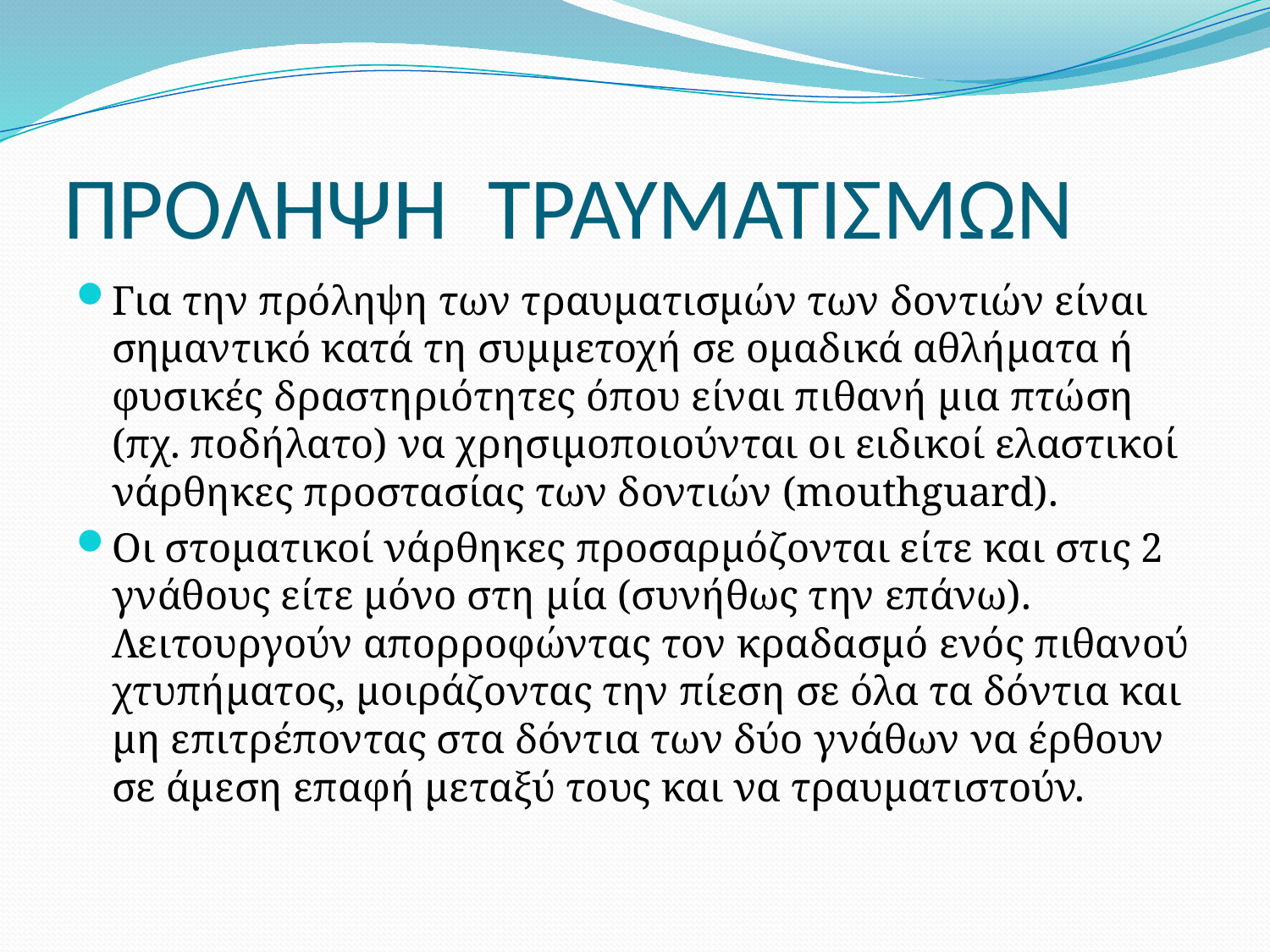

# ΠΡΟΛΗΨΗ  ΤΡΑΥΜΑΤΙΣΜΩΝ
Για την πρόληψη των τραυματισμών των δοντιών είναι σημαντικό κατά τη συμμετοχή σε ομαδικά αθλήματα ή φυσικές δραστηριότητες όπου είναι πιθανή μια πτώση (πχ. ποδήλατο) να χρησιμοποιούνται οι ειδικοί ελαστικοί νάρθηκες προστασίας των δοντιών (mouthguard).
Οι στοματικοί νάρθηκες προσαρμόζονται είτε και στις 2 γνάθους είτε μόνο στη μία (συνήθως την επάνω). Λειτουργούν απορροφώντας τον κραδασμό ενός πιθανού χτυπήματος, μοιράζοντας την πίεση σε όλα τα δόντια και μη επιτρέποντας στα δόντια των δύο γνάθων να έρθουν σε άμεση επαφή μεταξύ τους και να τραυματιστούν.